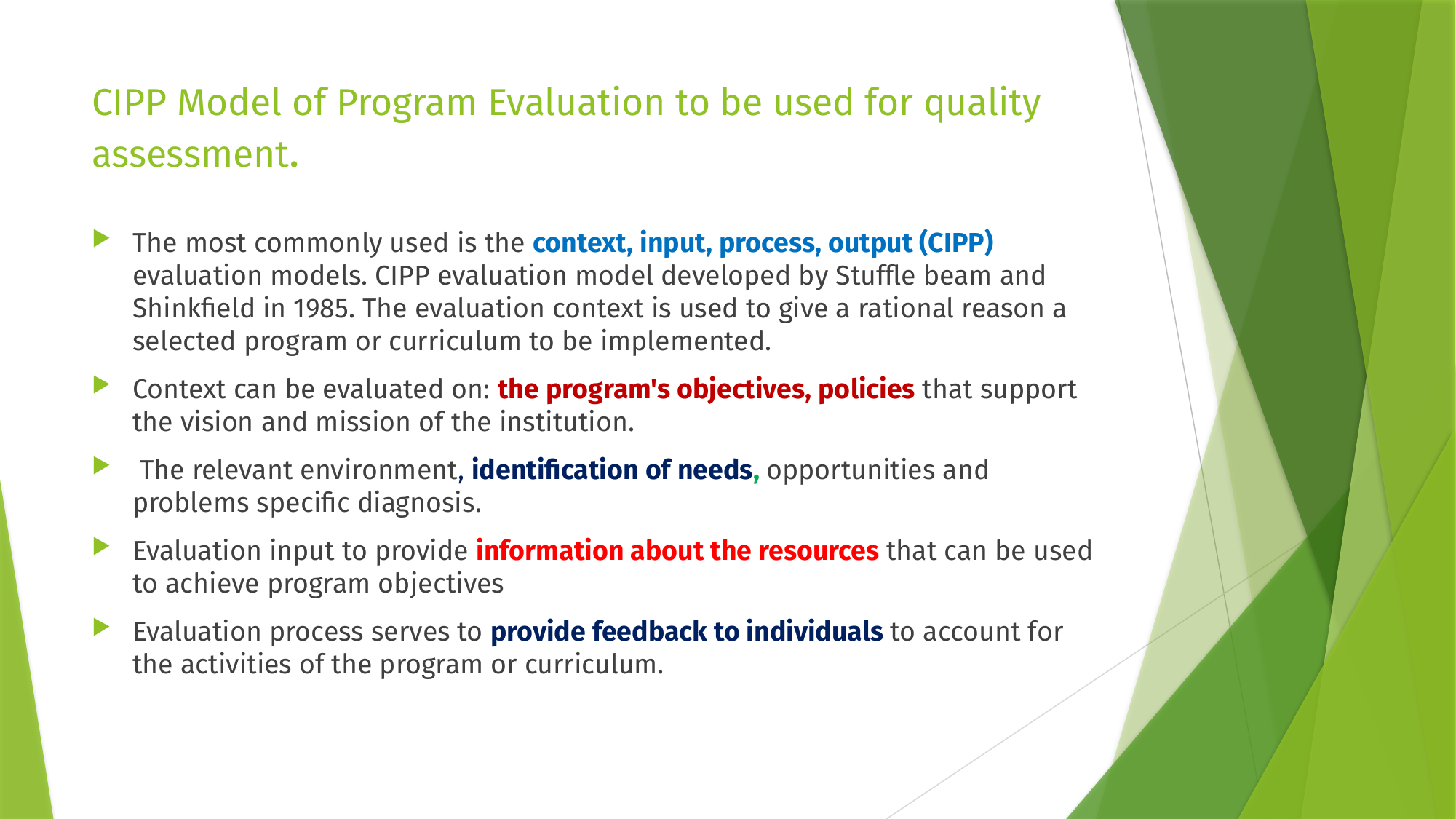

# CIPP Model of Program Evaluation to be used for quality assessment.
The most commonly used is the context, input, process, output (CIPP) evaluation models. CIPP evaluation model developed by Stuffle beam and Shinkfield in 1985. The evaluation context is used to give a rational reason a selected program or curriculum to be implemented.
Context can be evaluated on: the program's objectives, policies that support the vision and mission of the institution.
 The relevant environment, identification of needs, opportunities and problems specific diagnosis.
Evaluation input to provide information about the resources that can be used to achieve program objectives
Evaluation process serves to provide feedback to individuals to account for the activities of the program or curriculum.